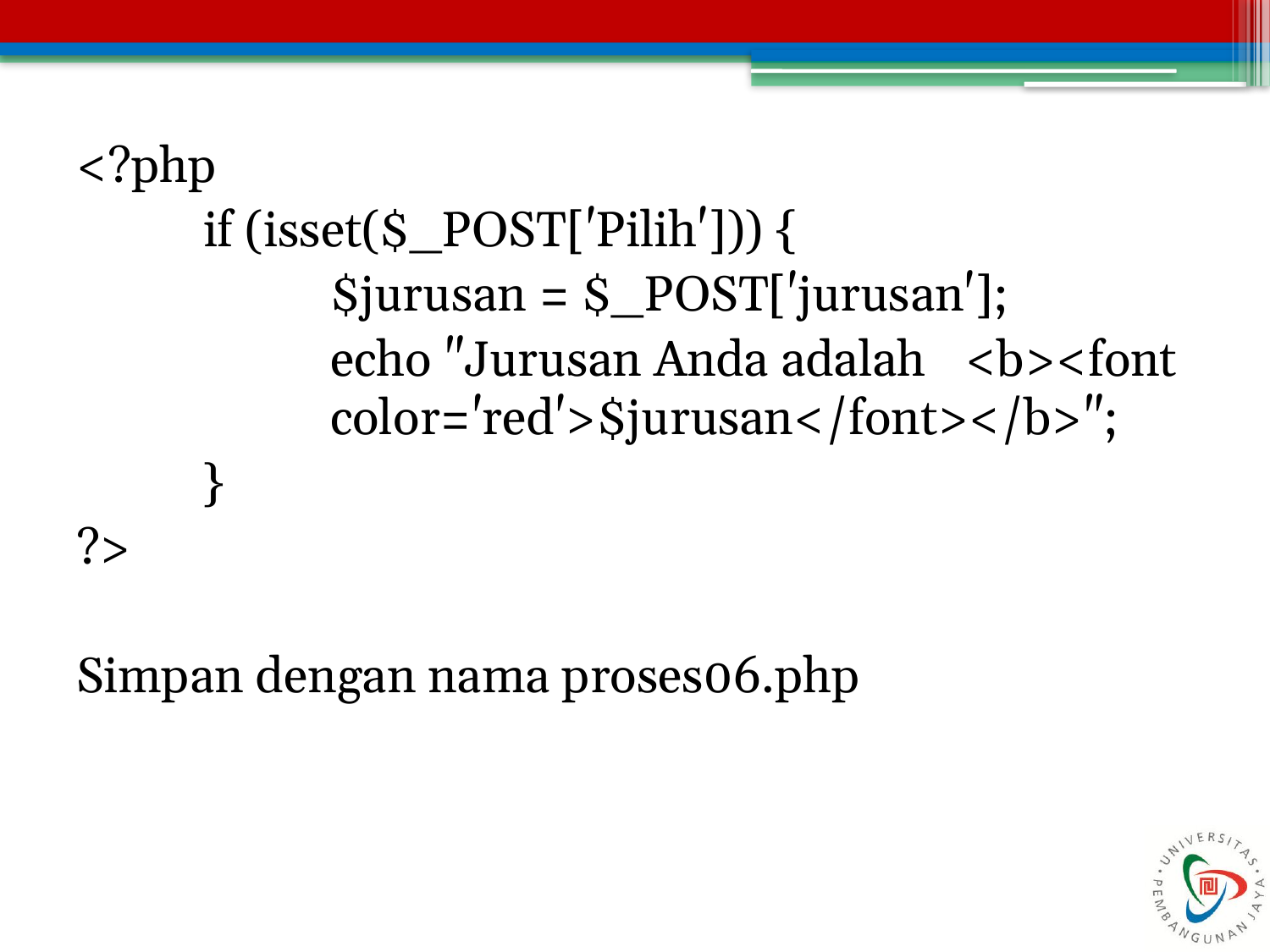

<?php
	if (isset($_POST['Pilih'])) {
		$jurusan = $_POST['jurusan'];
		echo "Jurusan Anda adalah 	<b><font 		color='red'>$jurusan</font></b>";
	}
?>

Simpan dengan nama proses06.php